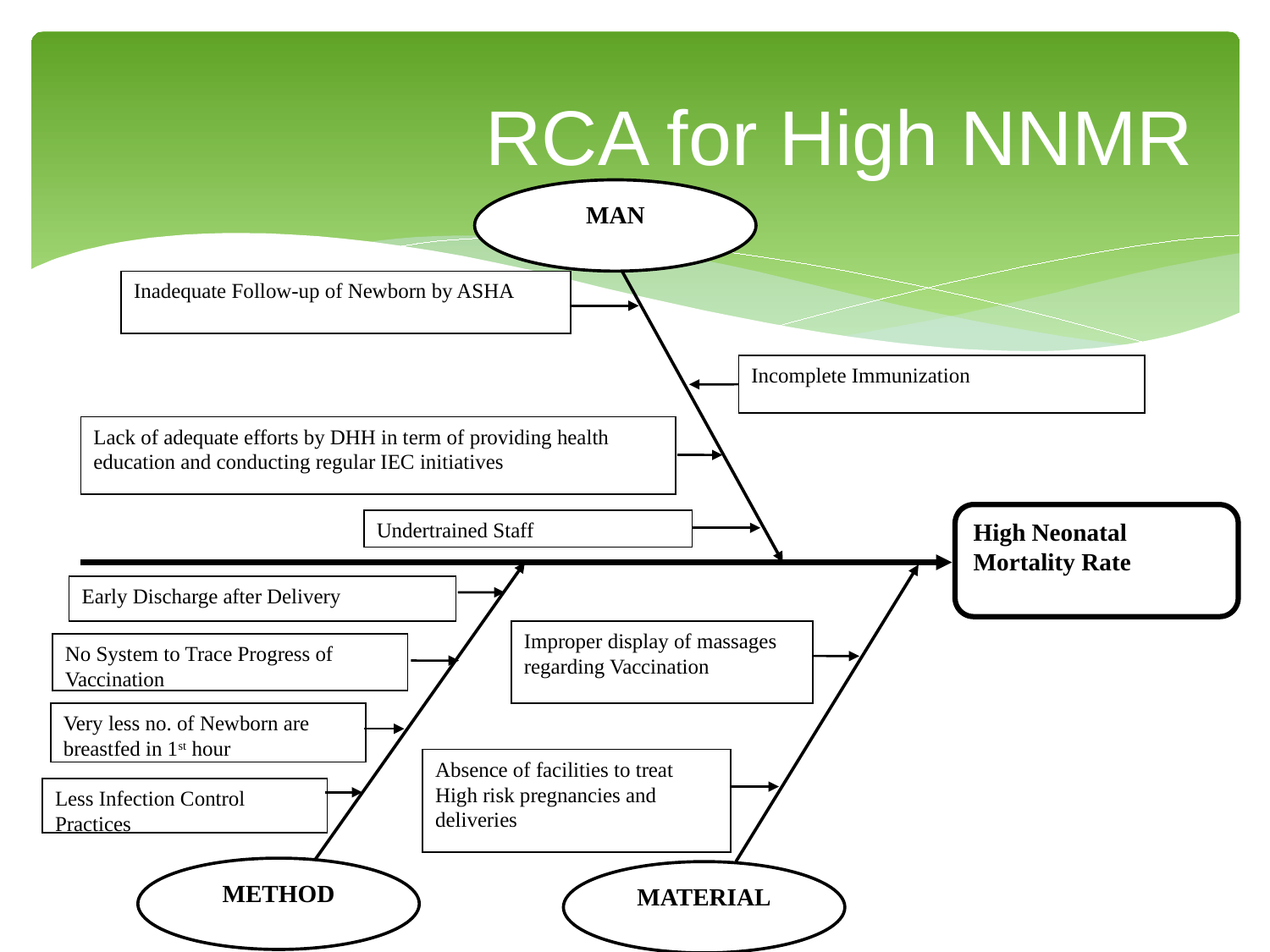

# RCA for High NNMR
MAN
Inadequate Follow-up of Newborn by ASHA
Incomplete Immunization
Lack of adequate efforts by DHH in term of providing health education and conducting regular IEC initiatives
High Neonatal Mortality Rate
Undertrained Staff
Early Discharge after Delivery
Improper display of massages regarding Vaccination
No System to Trace Progress of Vaccination
Very less no. of Newborn are breastfed in 1st hour
Absence of facilities to treat High risk pregnancies and deliveries
Less Infection Control Practices
METHOD
MATERIAL